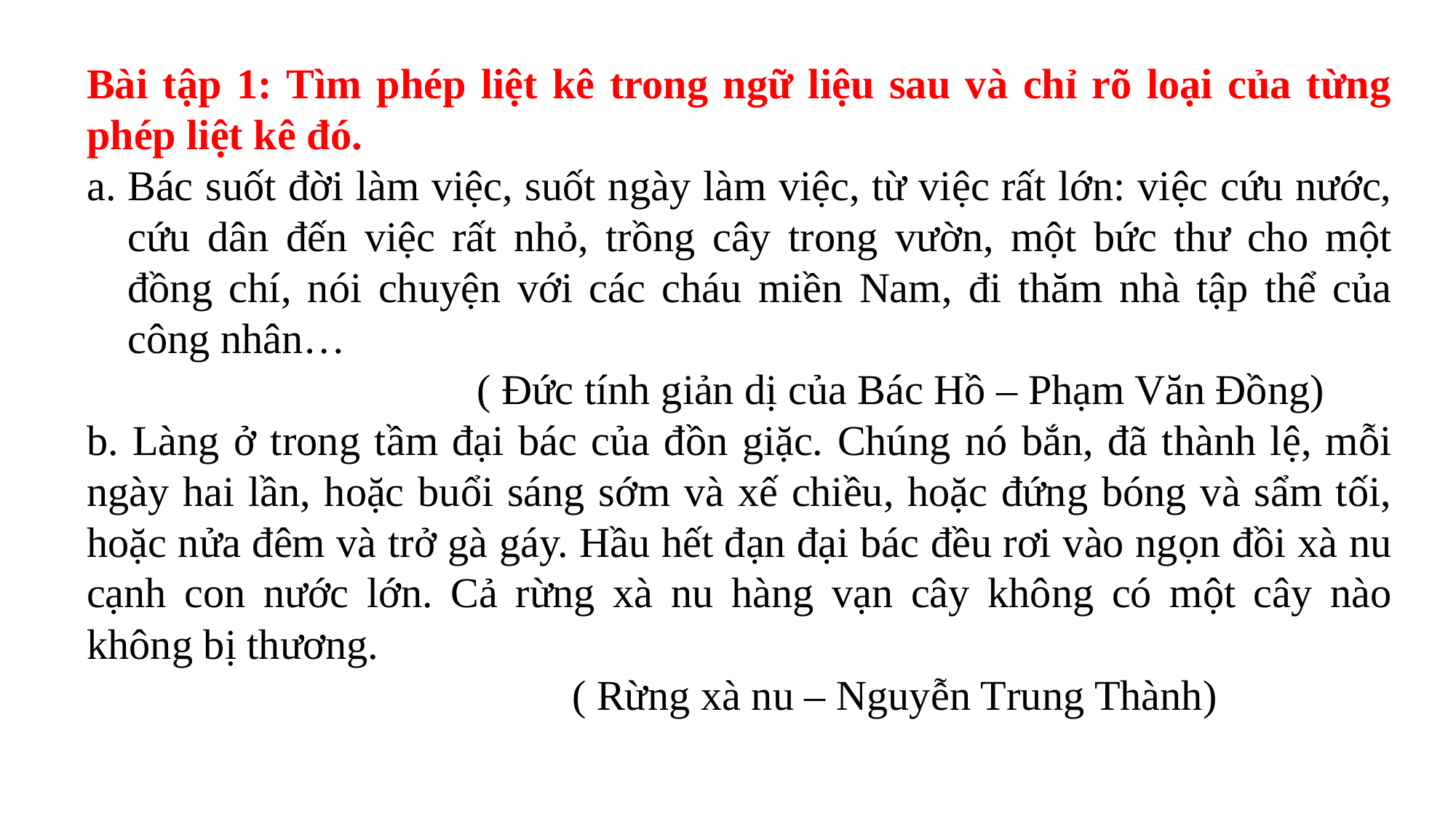

Bài tập 1: Tìm phép liệt kê trong ngữ liệu sau và chỉ rõ loại của từng phép liệt kê đó.
Bác suốt đời làm việc, suốt ngày làm việc, từ việc rất lớn: việc cứu nước, cứu dân đến việc rất nhỏ, trồng cây trong vườn, một bức thư cho một đồng chí, nói chuyện với các cháu miền Nam, đi thăm nhà tập thể của công nhân…
                                     ( Đức tính giản dị của Bác Hồ – Phạm Văn Đồng)
b. Làng ở trong tầm đại bác của đồn giặc. Chúng nó bắn, đã thành lệ, mỗi ngày hai lần, hoặc buổi sáng sớm và xế chiều, hoặc đứng bóng và sẩm tối, hoặc nửa đêm và trở gà gáy. Hầu hết đạn đại bác đều rơi vào ngọn đồi xà nu cạnh con nước lớn. Cả rừng xà nu hàng vạn cây không có một cây nào không bị thương.
                                              ( Rừng xà nu – Nguyễn Trung Thành)